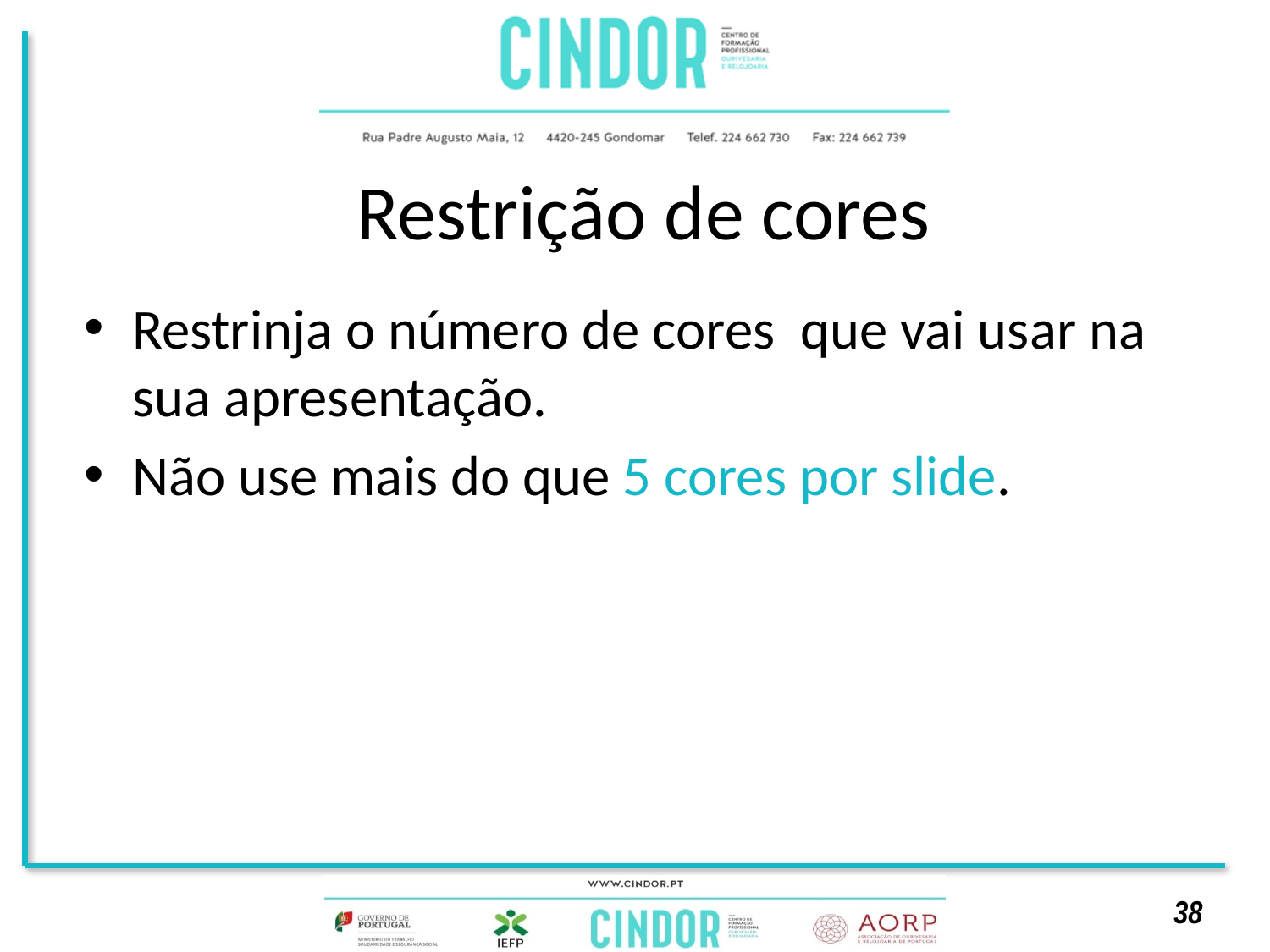

# Restrição de cores
Restrinja o número de cores  que vai usar na sua apresentação.
Não use mais do que 5 cores por slide.